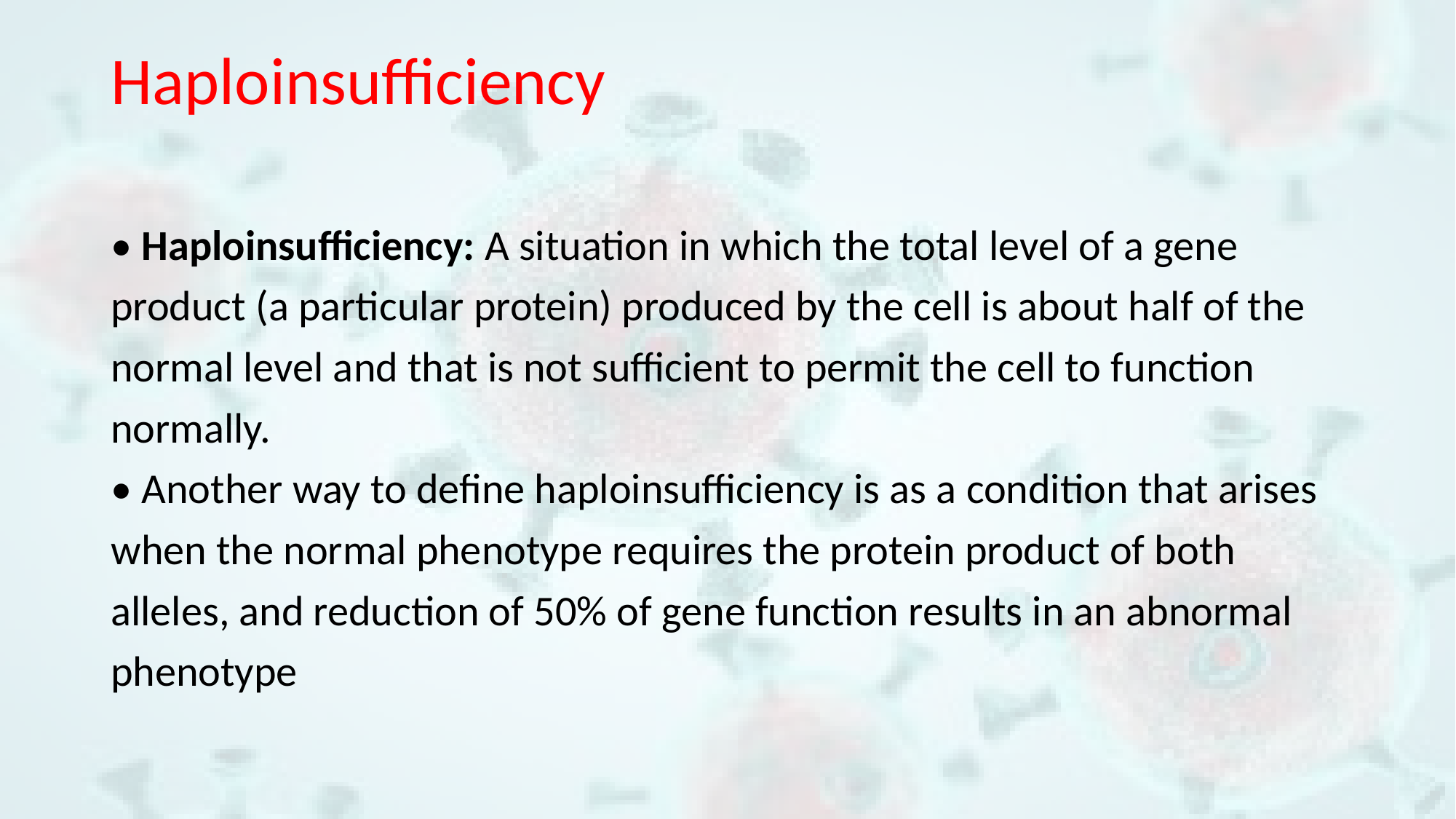

# Haploinsufficiency
• Haploinsufficiency: A situation in which the total level of a gene
product (a particular protein) produced by the cell is about half of the
normal level and that is not sufficient to permit the cell to function
normally.
• Another way to define haploinsufficiency is as a condition that arises
when the normal phenotype requires the protein product of both
alleles, and reduction of 50% of gene function results in an abnormal
phenotype